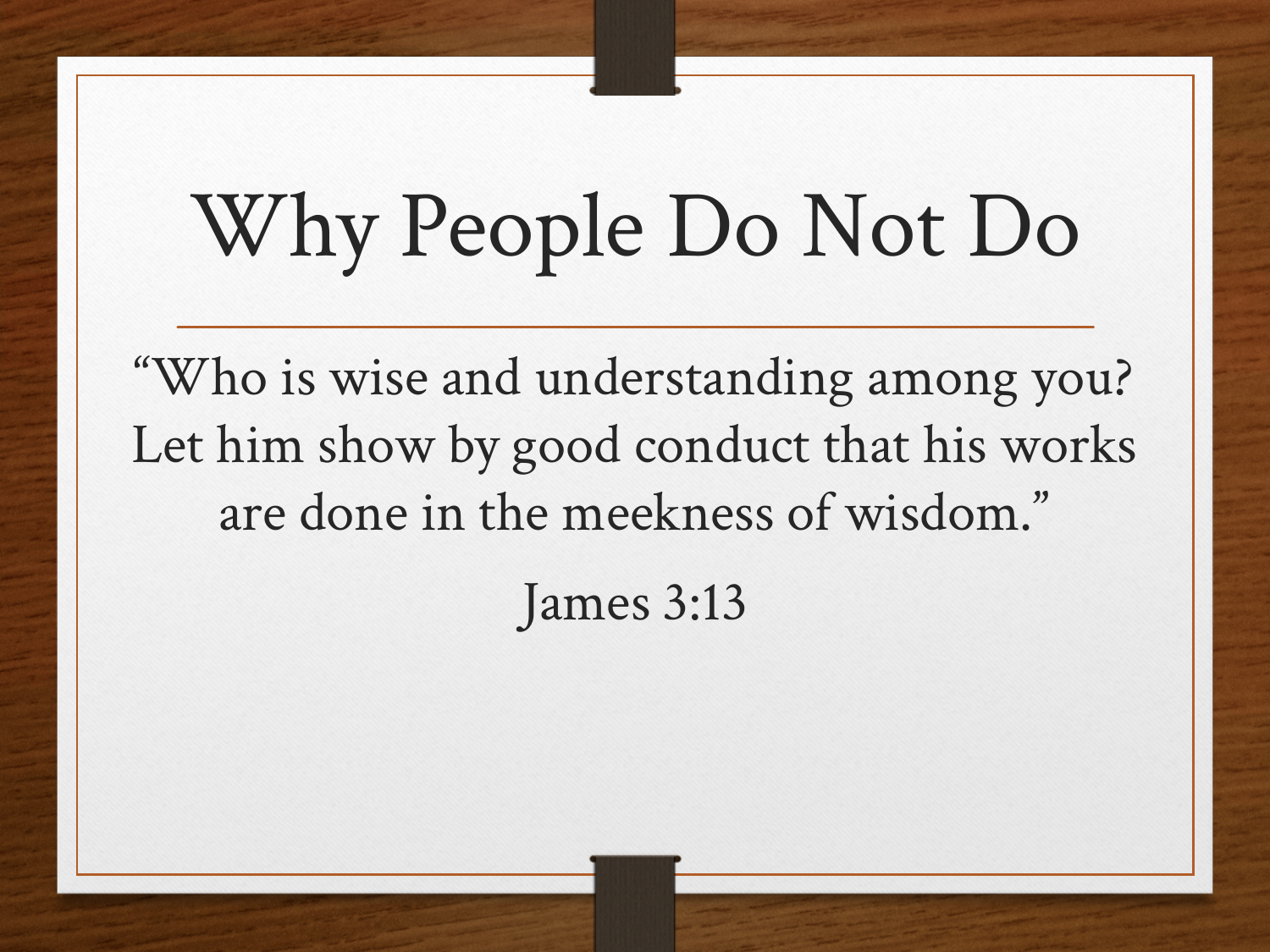

# Why People Do Not Do
“Who is wise and understanding among you? Let him show by good conduct that his works are done in the meekness of wisdom.”
James 3:13